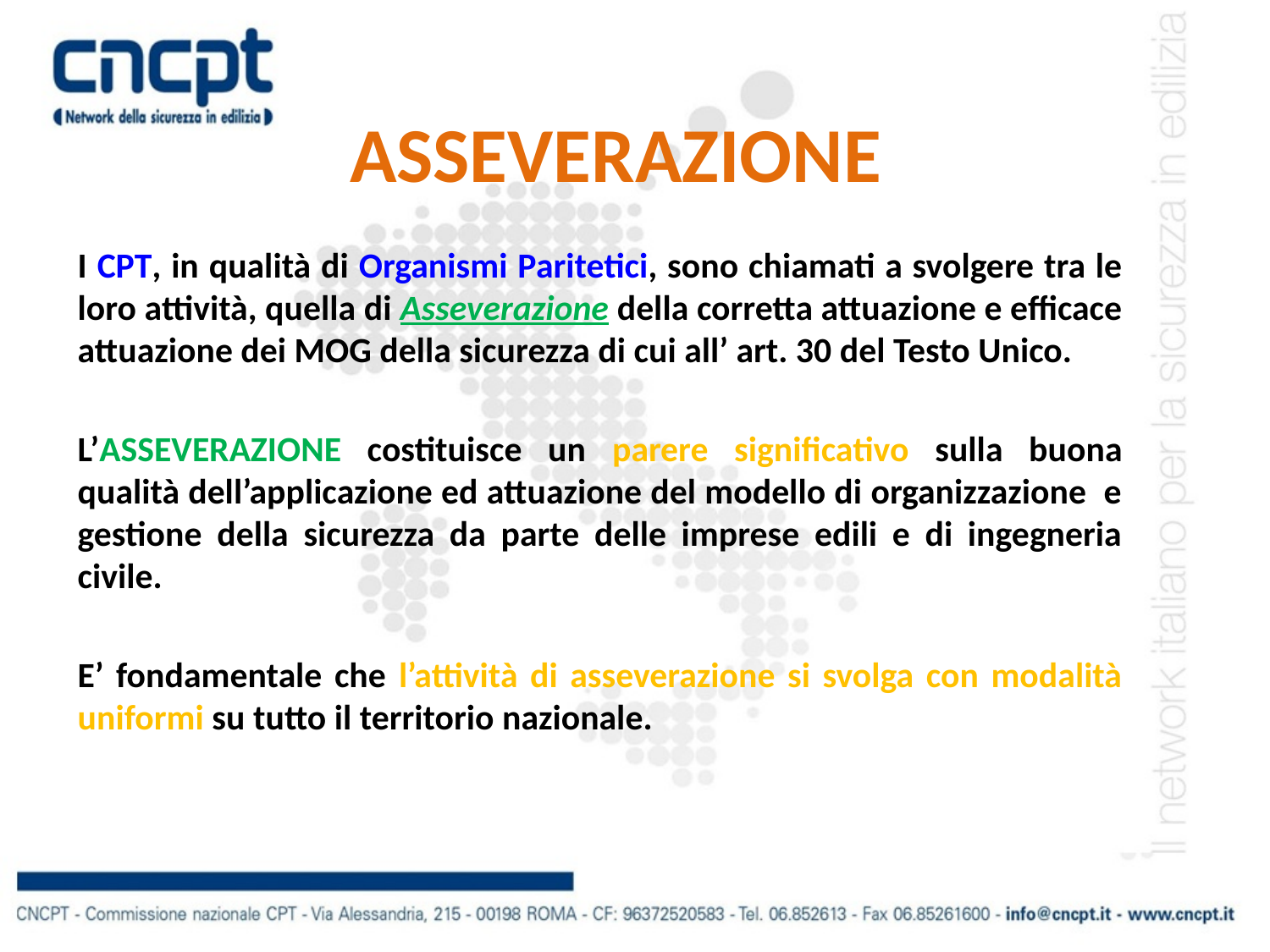

# ASSEVERAZIONE
I CPT, in qualità di Organismi Paritetici, sono chiamati a svolgere tra le loro attività, quella di Asseverazione della corretta attuazione e efficace attuazione dei MOG della sicurezza di cui all’ art. 30 del Testo Unico.

L’ASSEVERAZIONE costituisce un parere significativo sulla buona qualità dell’applicazione ed attuazione del modello di organizzazione  e gestione della sicurezza da parte delle imprese edili e di ingegneria civile.

E’ fondamentale che l’attività di asseverazione si svolga con modalità uniformi su tutto il territorio nazionale.